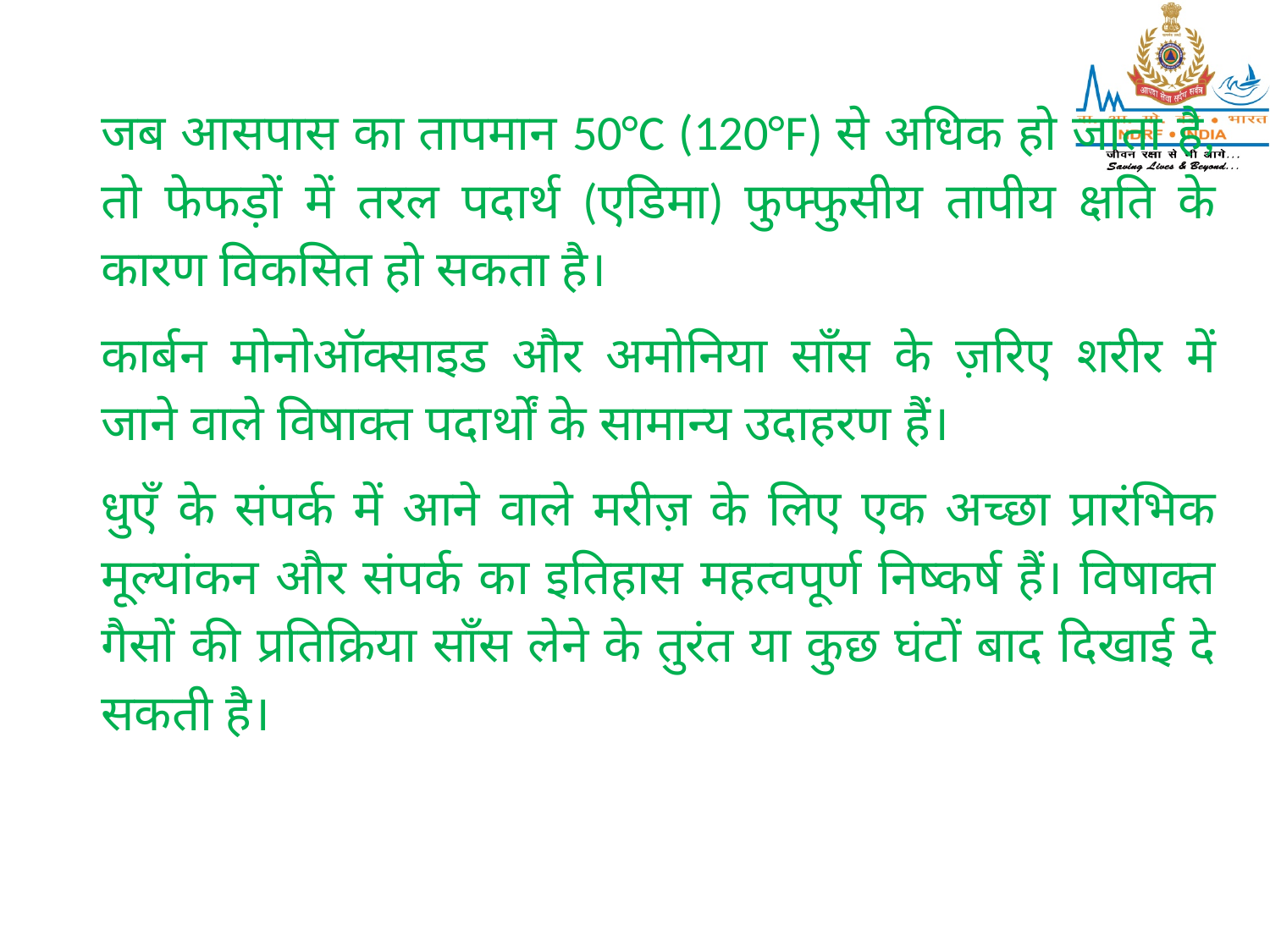

जब आसपास का तापमान 50°C (120°F) से अधिक हो जाता है, तो फेफड़ों में तरल पदार्थ (एडिमा) फुफ्फुसीय तापीय क्षति के कारण विकसित हो सकता है।
कार्बन मोनोऑक्साइड और अमोनिया साँस के ज़रिए शरीर में जाने वाले विषाक्त पदार्थों के सामान्य उदाहरण हैं।
धुएँ के संपर्क में आने वाले मरीज़ के लिए एक अच्छा प्रारंभिक मूल्यांकन और संपर्क का इतिहास महत्वपूर्ण निष्कर्ष हैं। विषाक्त गैसों की प्रतिक्रिया साँस लेने के तुरंत या कुछ घंटों बाद दिखाई दे सकती है।